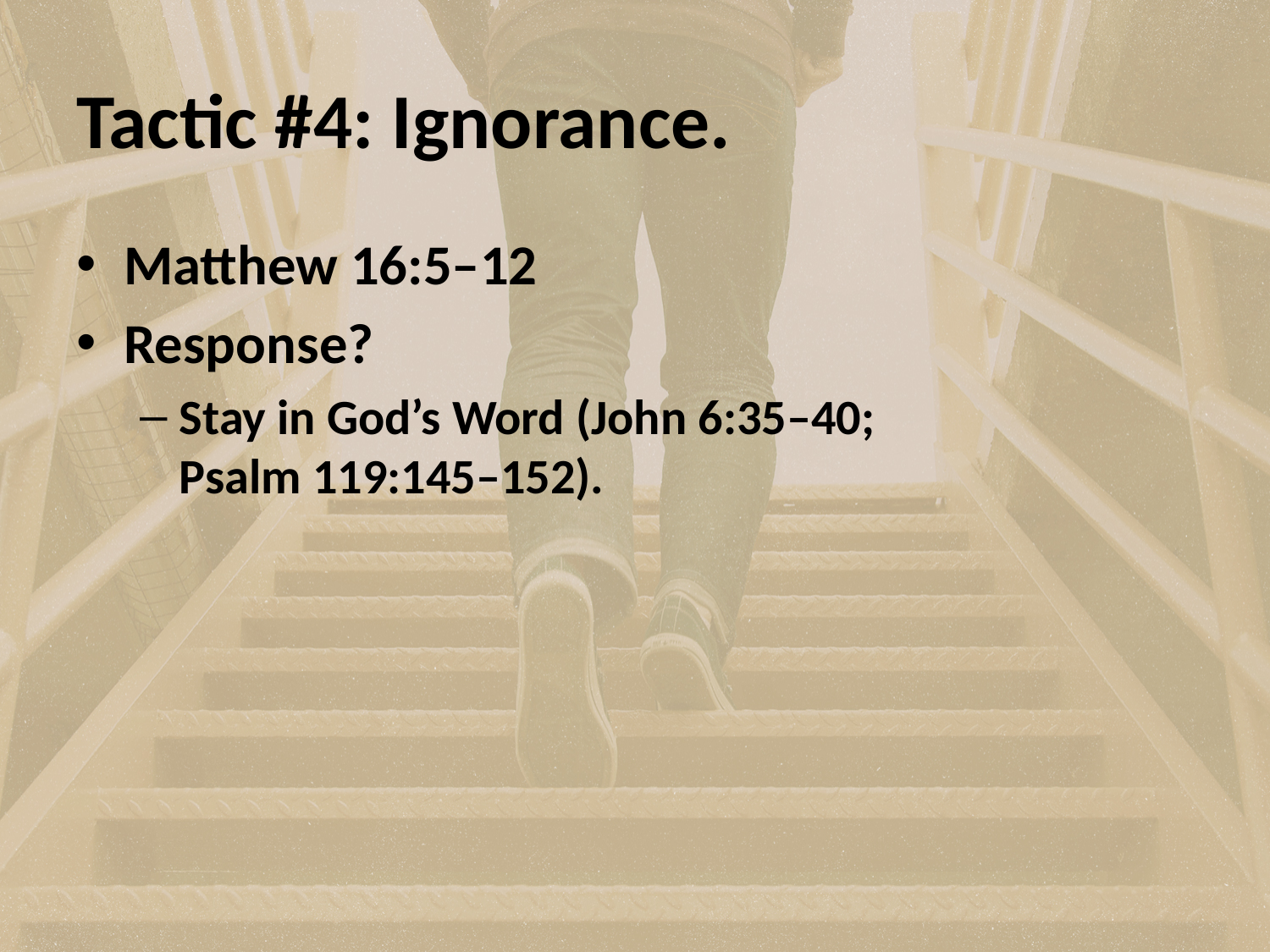

# Tactic #4: Ignorance.
Matthew 16:5–12
Response?
Stay in God’s Word (John 6:35–40;
Psalm 119:145–152).